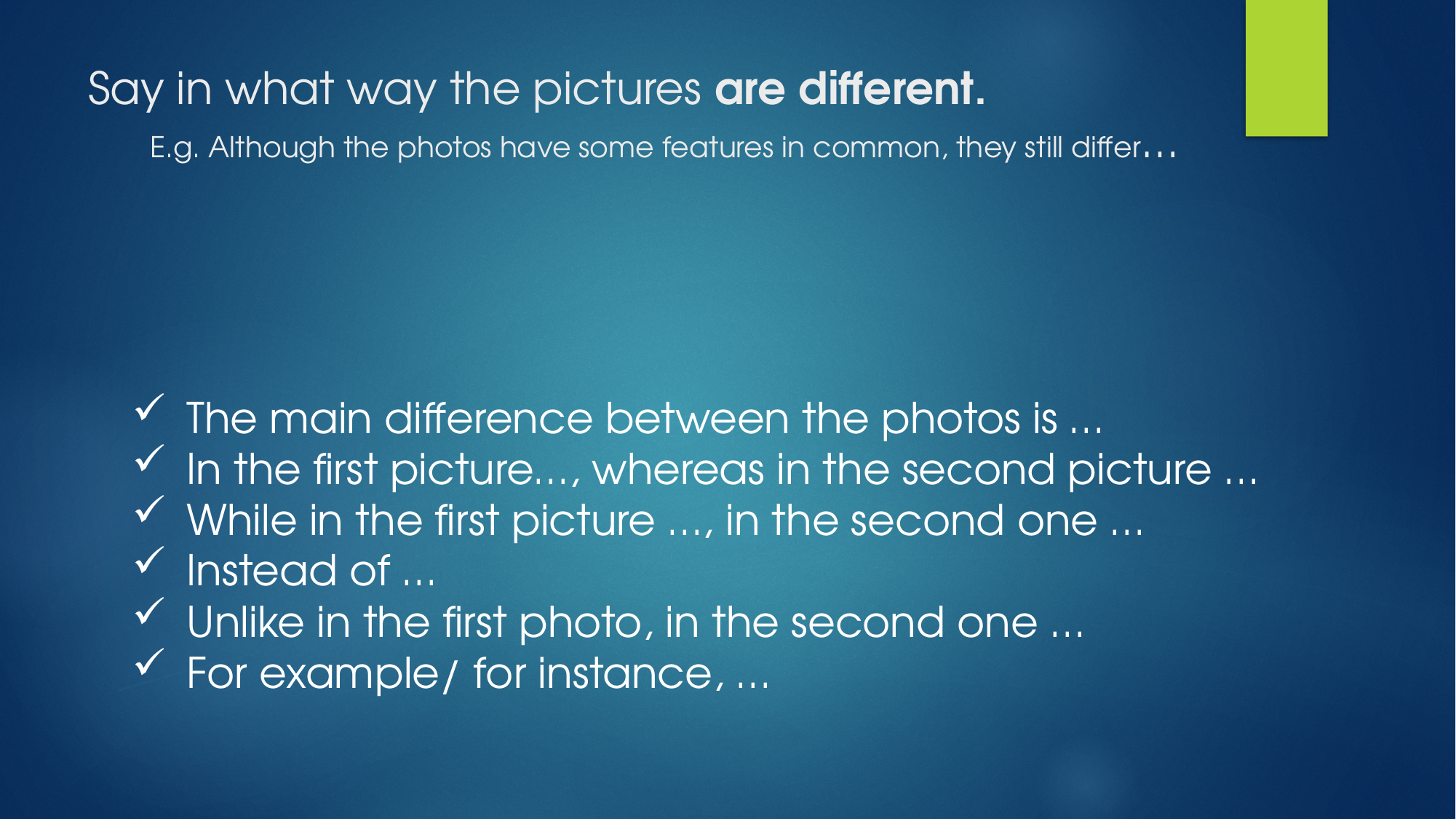

# Say in what way the pictures are different. E.g. Although the photos have some features in common, they still differ…
The main difference between the photos is …
In the first picture…, whereas in the second picture …
While in the first picture …, in the second one …
Instead of …
Unlike in the first photo, in the second one …
For example/ for instance, …